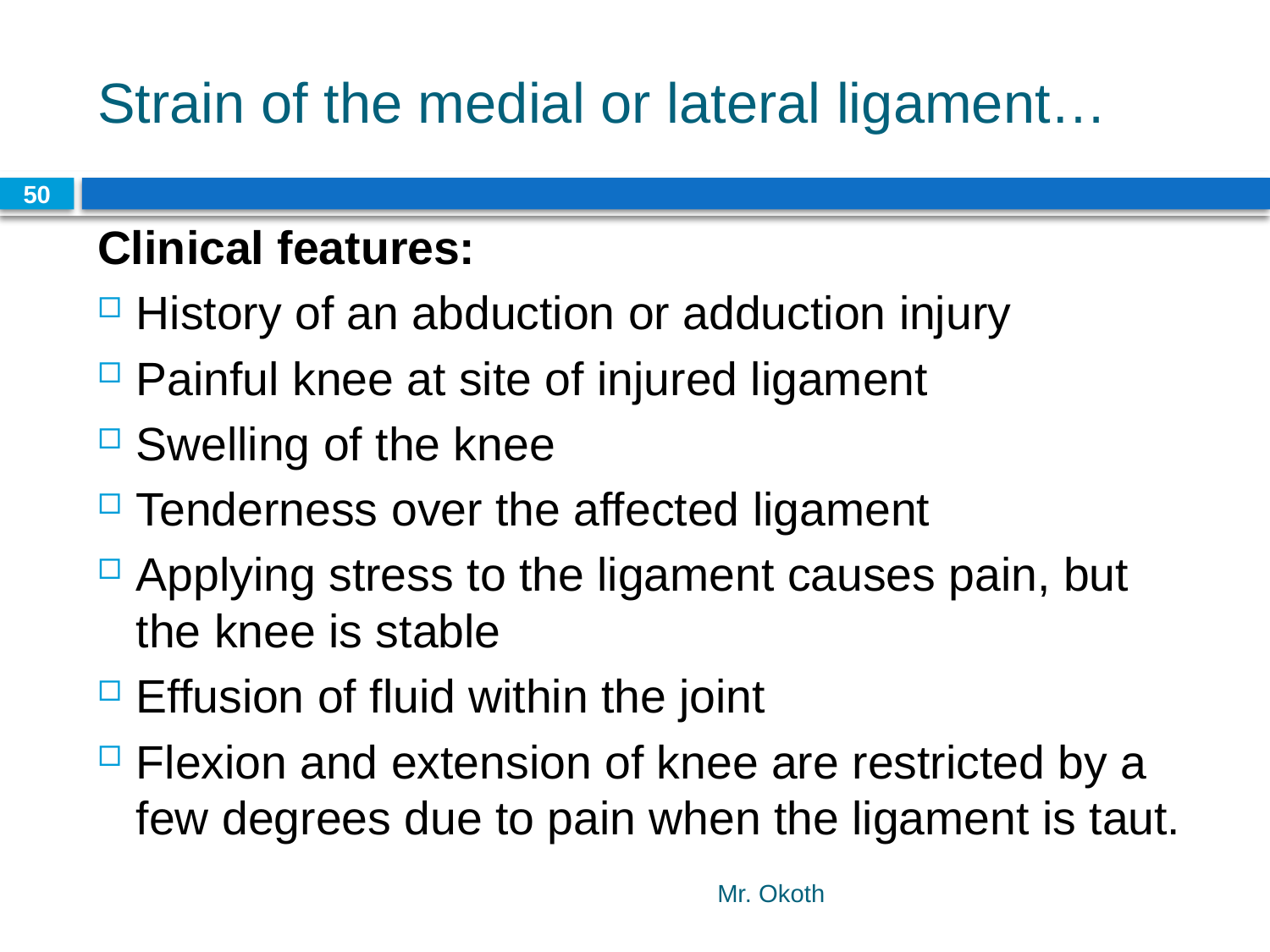

# Strain of the medial or lateral ligament…
50
Clinical features:
History of an abduction or adduction injury
Painful knee at site of injured ligament
Swelling of the knee
Tenderness over the affected ligament
Applying stress to the ligament causes pain, but the knee is stable
Effusion of fluid within the joint
Flexion and extension of knee are restricted by a few degrees due to pain when the ligament is taut.
Mr. Okoth